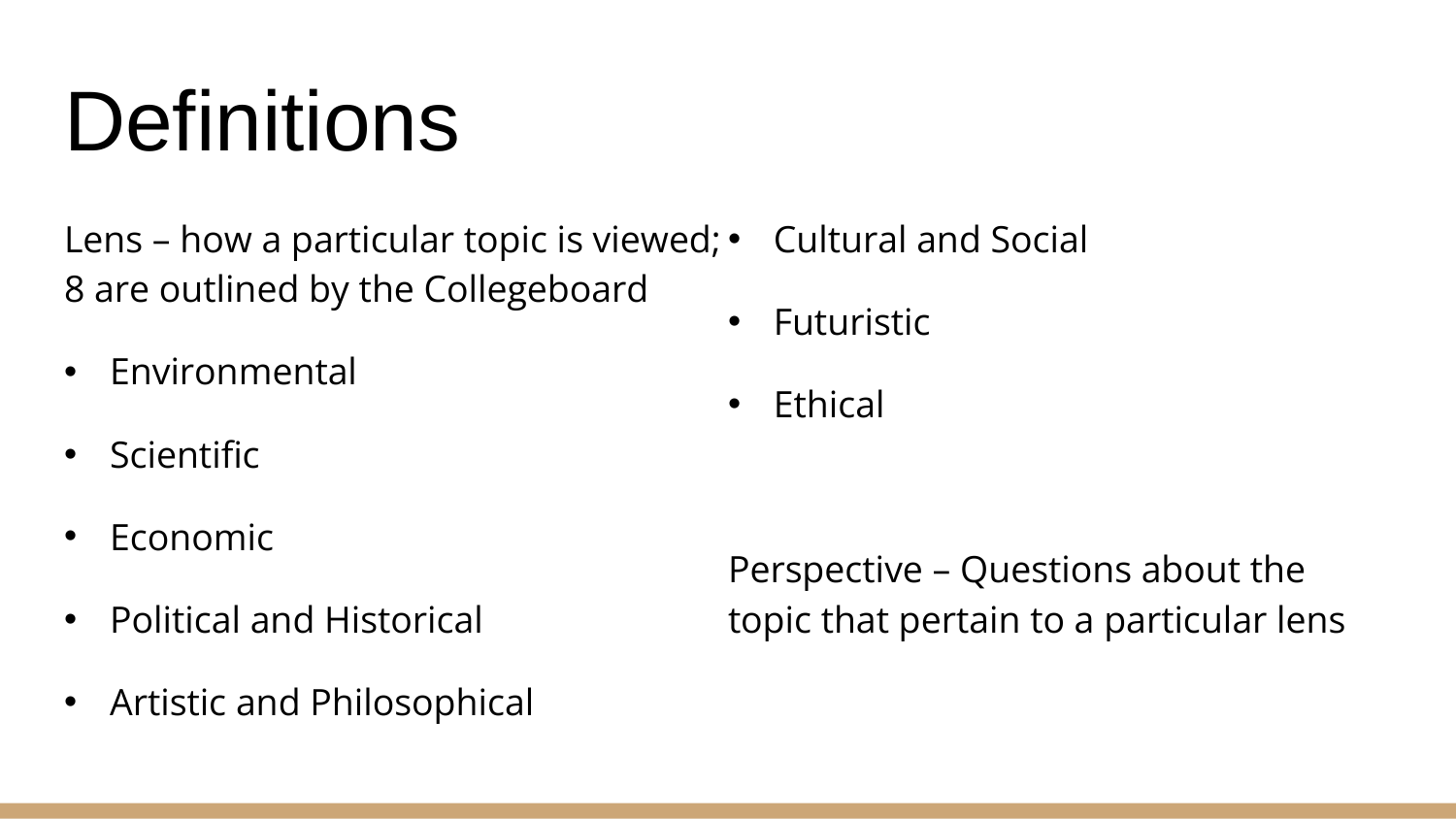

# Definitions
Lens – how a particular topic is viewed; 8 are outlined by the Collegeboard
Environmental
Scientific
Economic
Political and Historical
Artistic and Philosophical
Cultural and Social
Futuristic
Ethical

Perspective – Questions about the topic that pertain to a particular lens